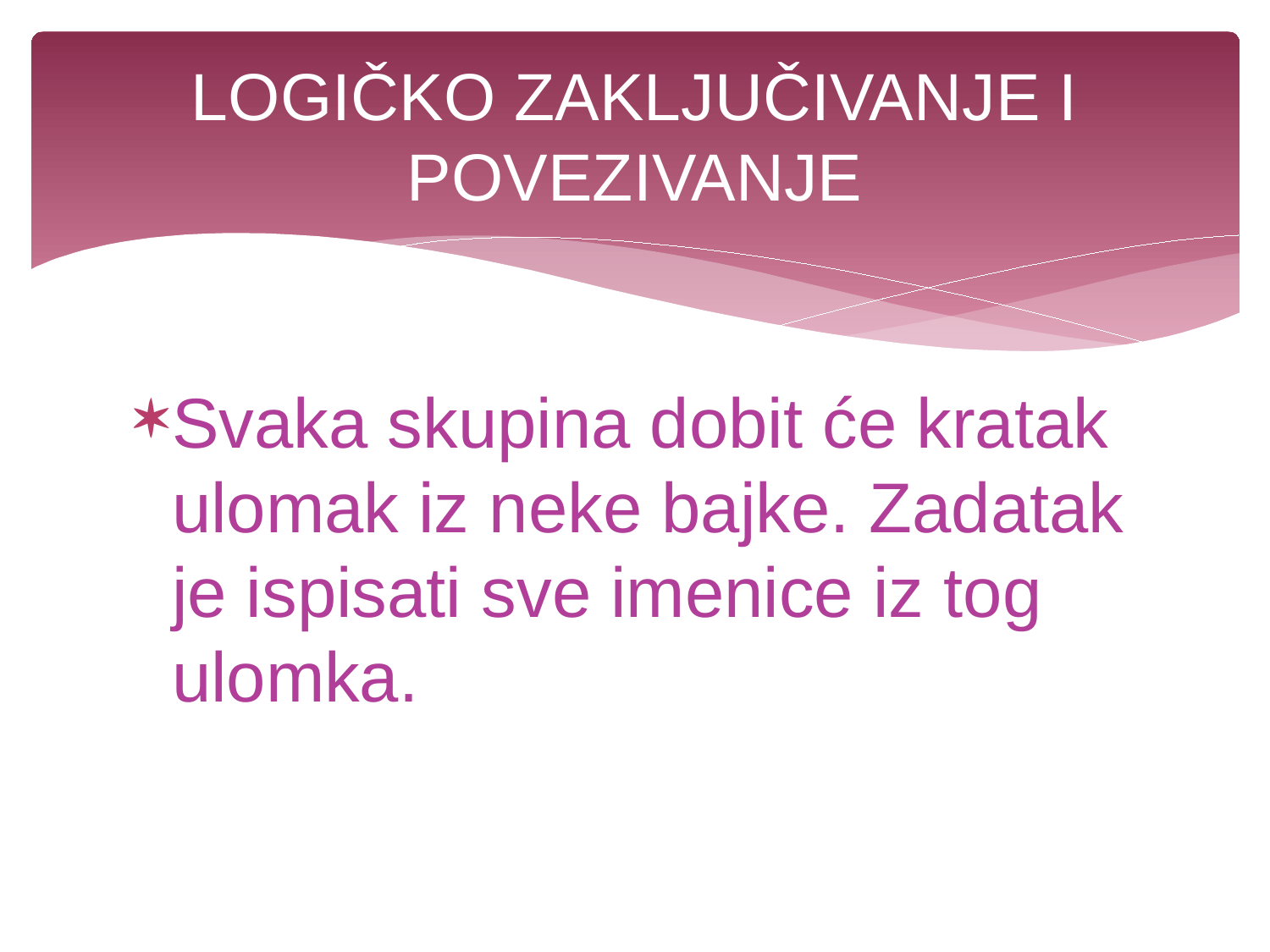

# LOGIČKO ZAKLJUČIVANJE I POVEZIVANJE
Svaka skupina dobit će kratak ulomak iz neke bajke. Zadatak je ispisati sve imenice iz tog ulomka.